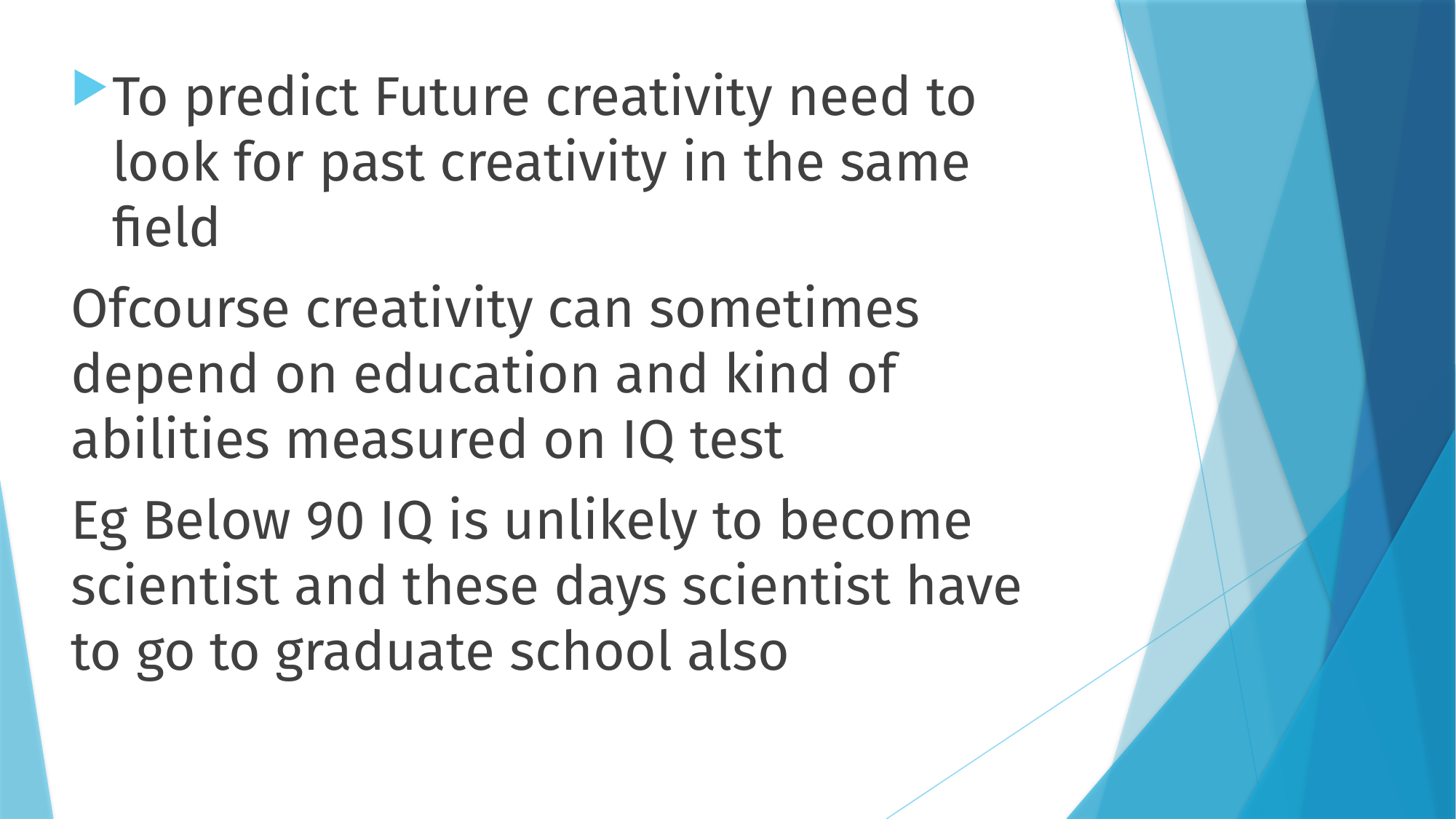

To predict Future creativity need to look for past creativity in the same field
Ofcourse creativity can sometimes depend on education and kind of abilities measured on IQ test
Eg Below 90 IQ is unlikely to become scientist and these days scientist have to go to graduate school also